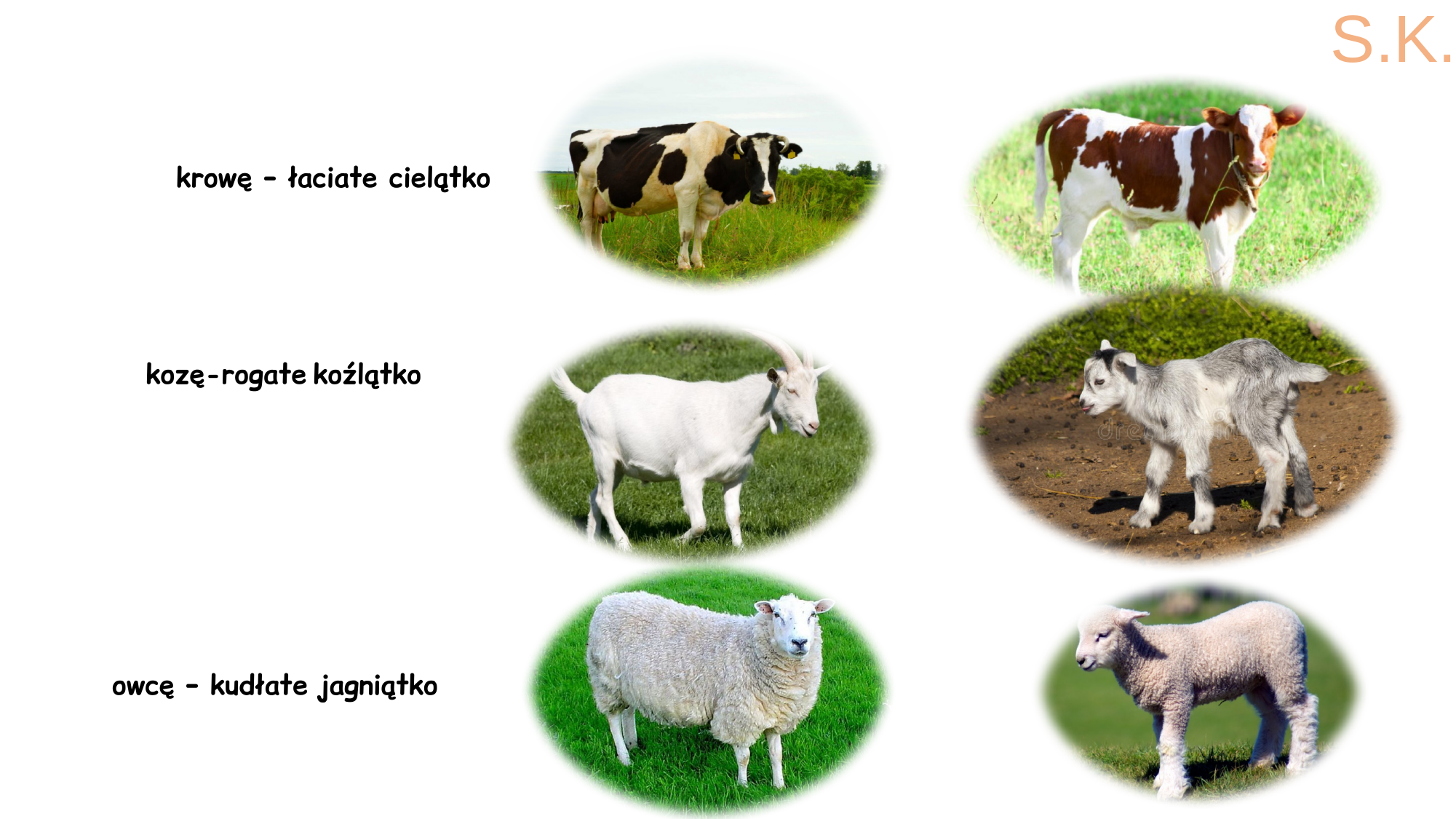

krowę – łaciate cielątko

kozę-rogate koźlątko

owcę – kudłate
jagniątko